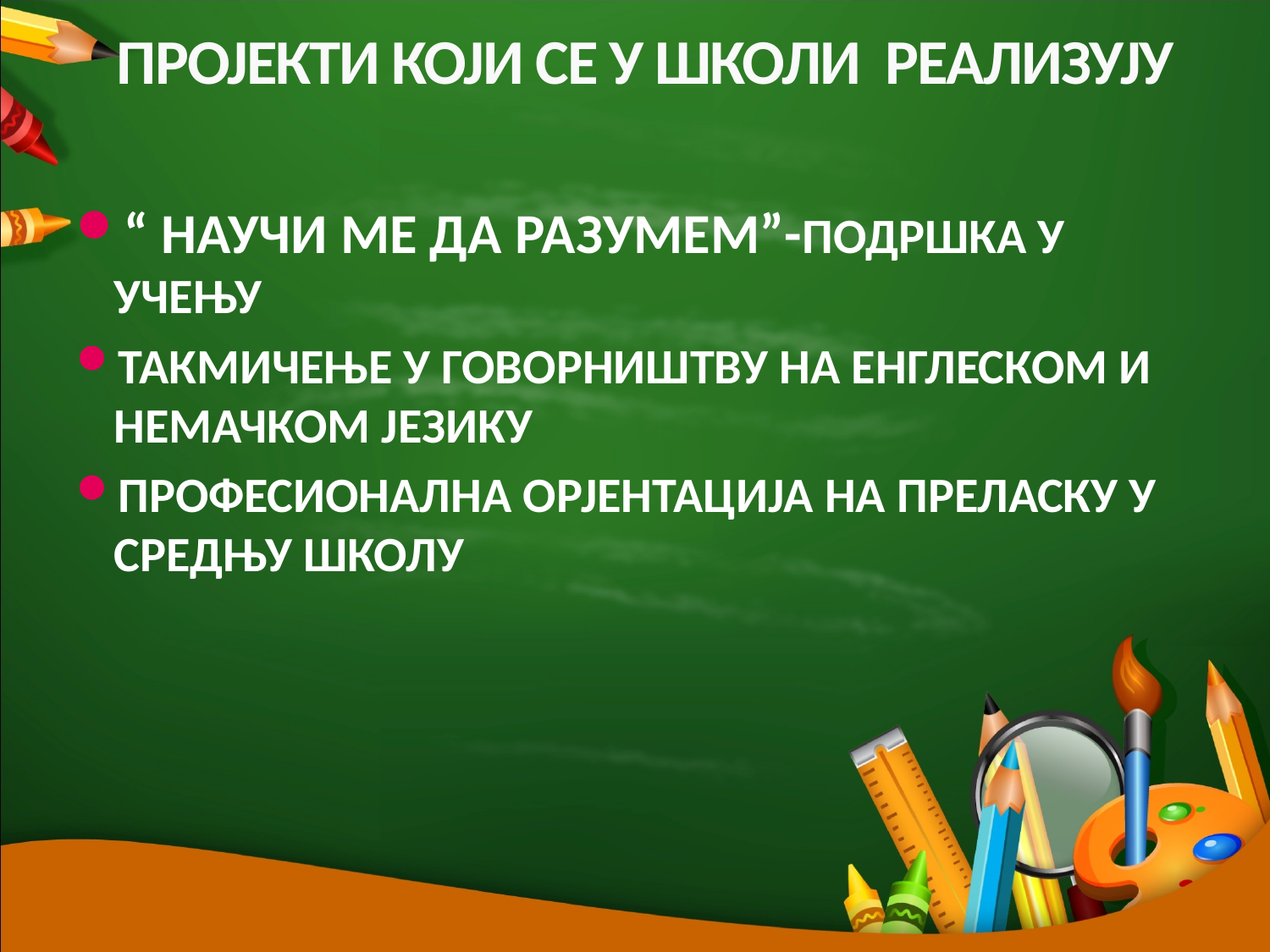

# ПРОЈЕКТИ КОЈИ СЕ У ШКОЛИ  РЕАЛИЗУЈУ
“ НАУЧИ МЕ ДА РАЗУМЕМ”-ПОДРШКА У УЧЕЊУ
ТАКМИЧЕЊЕ У ГОВОРНИШТВУ НА ЕНГЛЕСКОМ И НЕМАЧКОМ ЈЕЗИКУ
ПРОФЕСИОНАЛНА ОРЈЕНТАЦИЈА НА ПРЕЛАСКУ У СРЕДЊУ ШКОЛУ